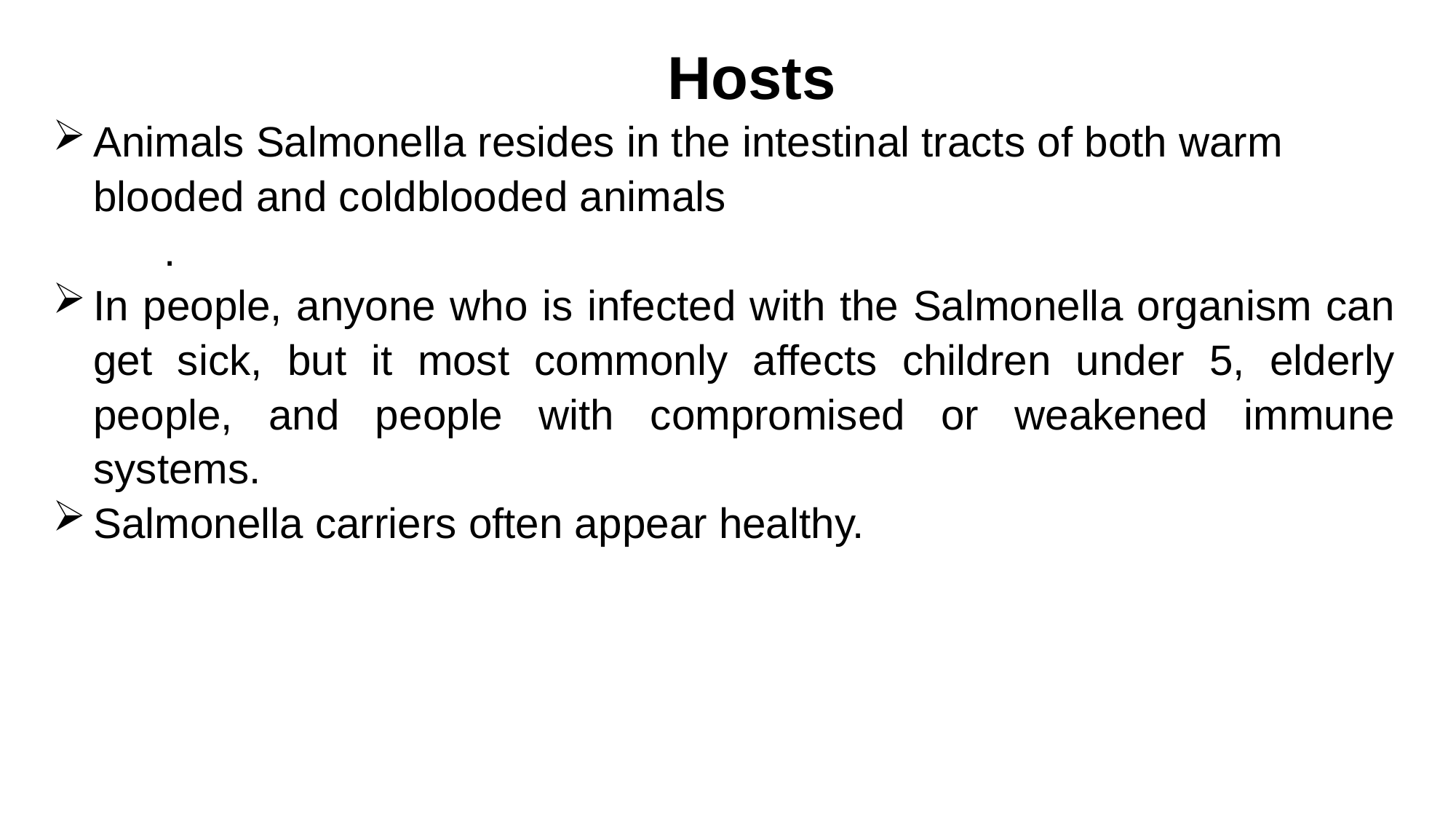

Hosts
Animals Salmonella resides in the intestinal tracts of both warm  blooded and coldblooded animals                                                               .
In people, anyone who is infected with the Salmonella organism can get sick, but it most commonly affects children under 5, elderly people, and people with compromised or weakened immune systems.
Salmonella carriers often appear healthy.